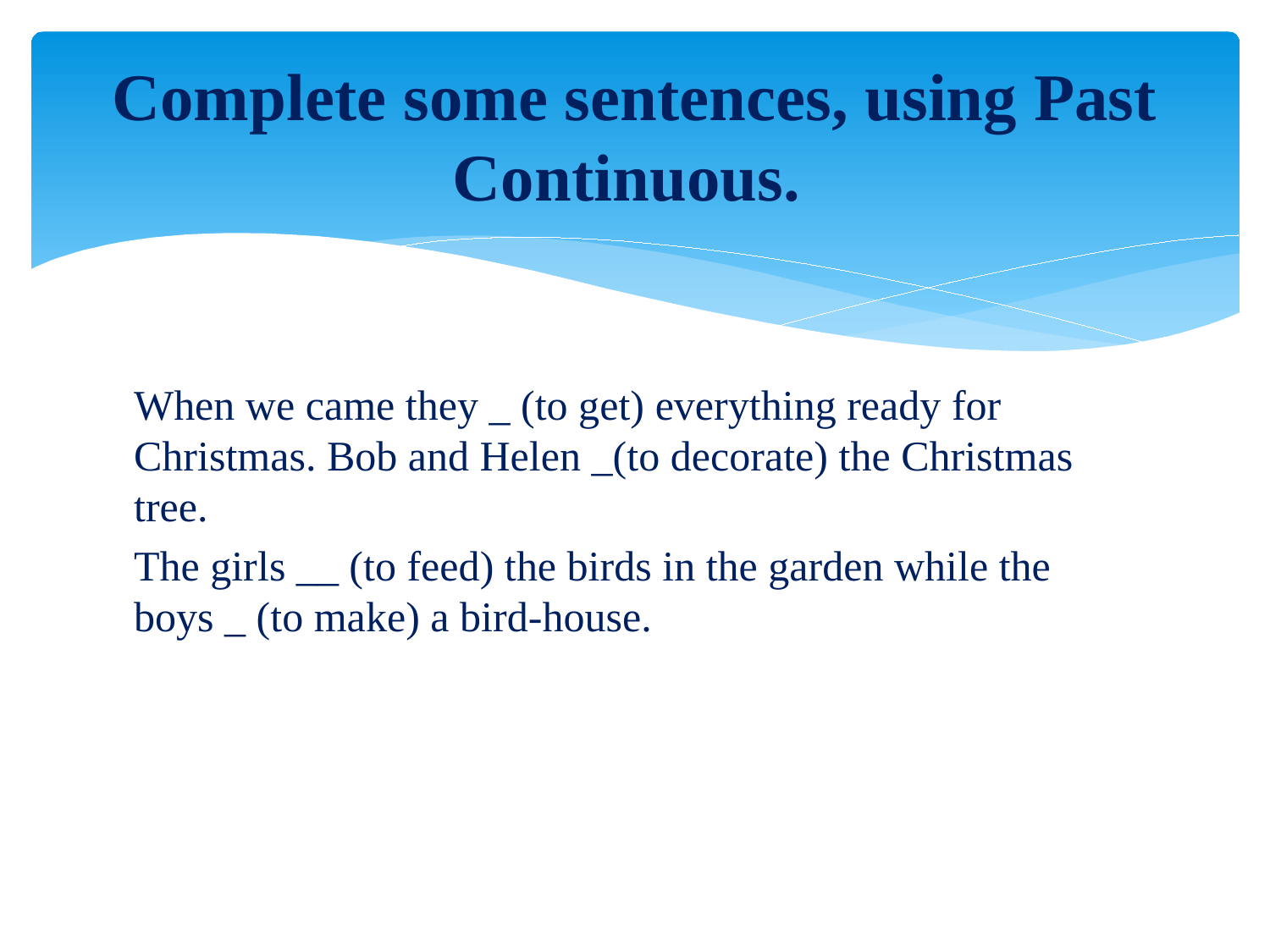

# Complete some sentences, using Past Continuous.
When we came they _ (to get) everything ready for Christmas. Bob and Helen _(to decorate) the Christmas tree.
The girls __ (to feed) the birds in the garden while the boys _ (to make) a bird-house.